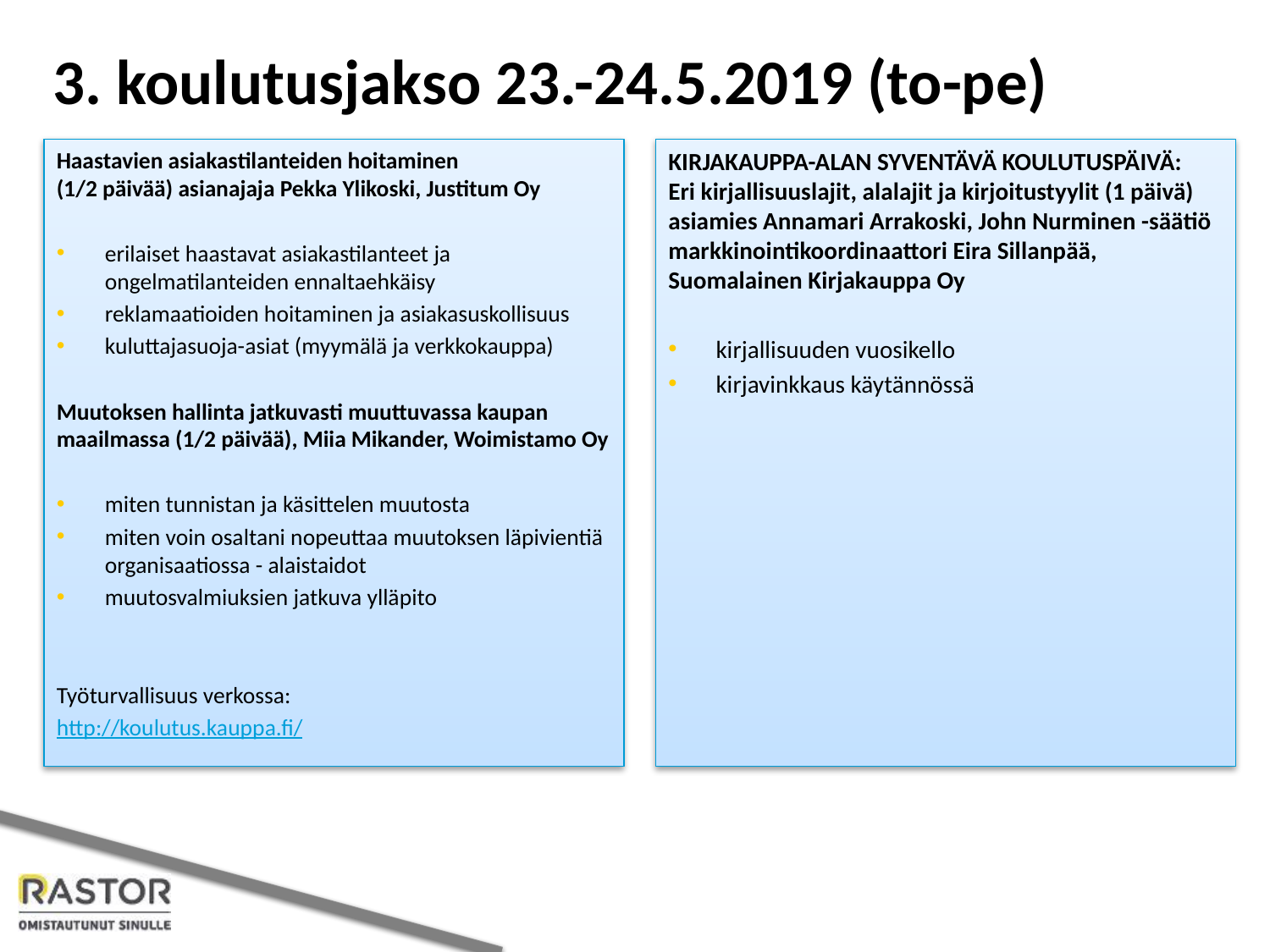

# 3. koulutusjakso 23.-24.5.2019 (to-pe)
KIRJAKAUPPA-ALAN SYVENTÄVÄ KOULUTUSPÄIVÄ:
Eri kirjallisuuslajit, alalajit ja kirjoitustyylit (1 päivä) asiamies Annamari Arrakoski, John Nurminen -säätiö markkinointikoordinaattori Eira Sillanpää, Suomalainen Kirjakauppa Oy

kirjallisuuden vuosikello
kirjavinkkaus käytännössä

Haastavien asiakastilanteiden hoitaminen
(1/2 päivää) asianajaja Pekka Ylikoski, Justitum Oy

erilaiset haastavat asiakastilanteet ja ongelmatilanteiden ennaltaehkäisy
reklamaatioiden hoitaminen ja asiakasuskollisuus
kuluttajasuoja-asiat (myymälä ja verkkokauppa)

Muutoksen hallinta jatkuvasti muuttuvassa kaupan maailmassa (1/2 päivää), Miia Mikander, Woimistamo Oy

miten tunnistan ja käsittelen muutosta
miten voin osaltani nopeuttaa muutoksen läpivientiä organisaatiossa - alaistaidot
muutosvalmiuksien jatkuva ylläpito

Työturvallisuus verkossa:
http://koulutus.kauppa.fi/